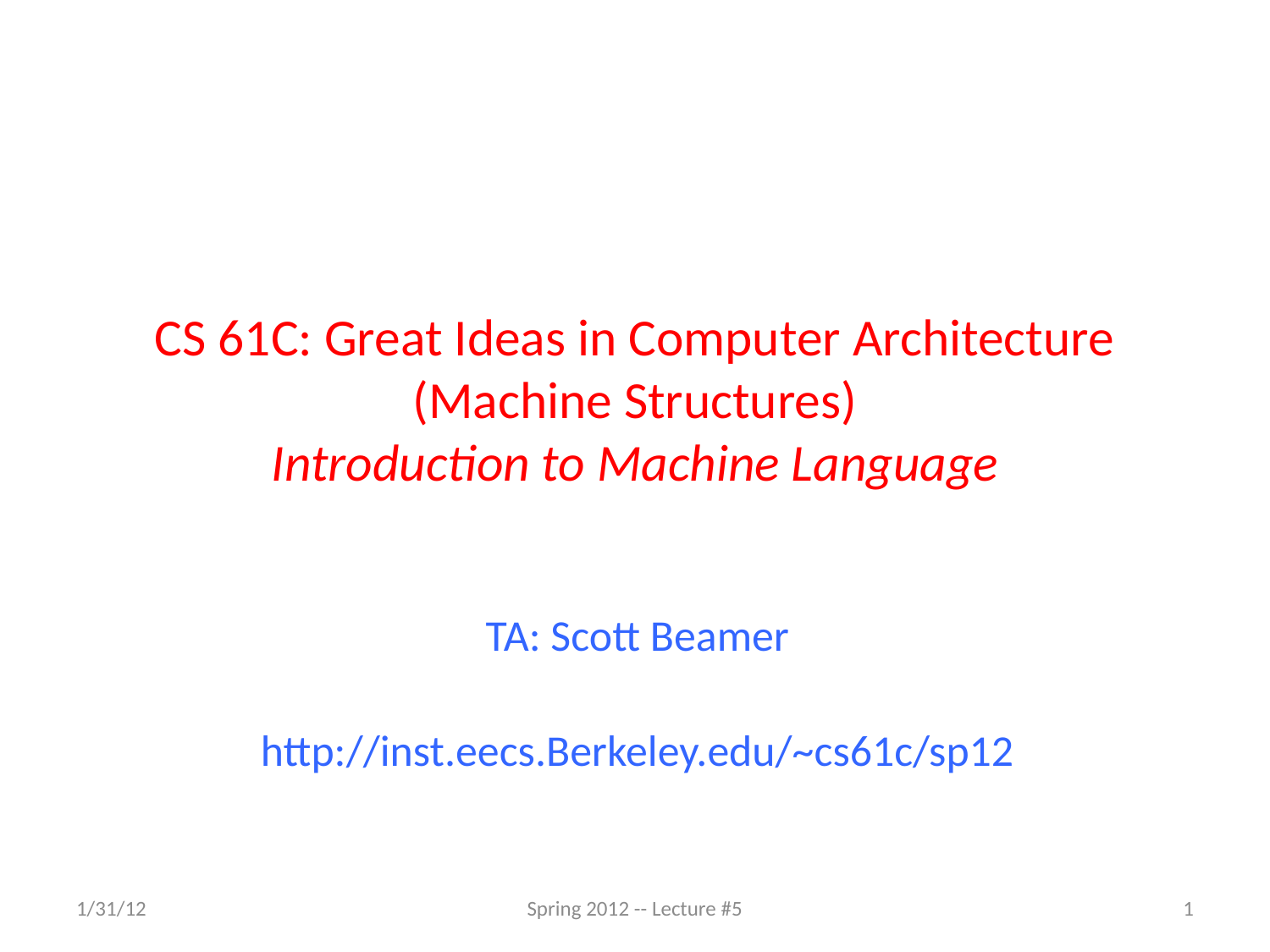

# CS 61C: Great Ideas in Computer Architecture (Machine Structures) Introduction to Machine Language

TA: Scott Beamer
http://inst.eecs.Berkeley.edu/~cs61c/sp12
1/31/12
Spring 2012 -- Lecture #5
1